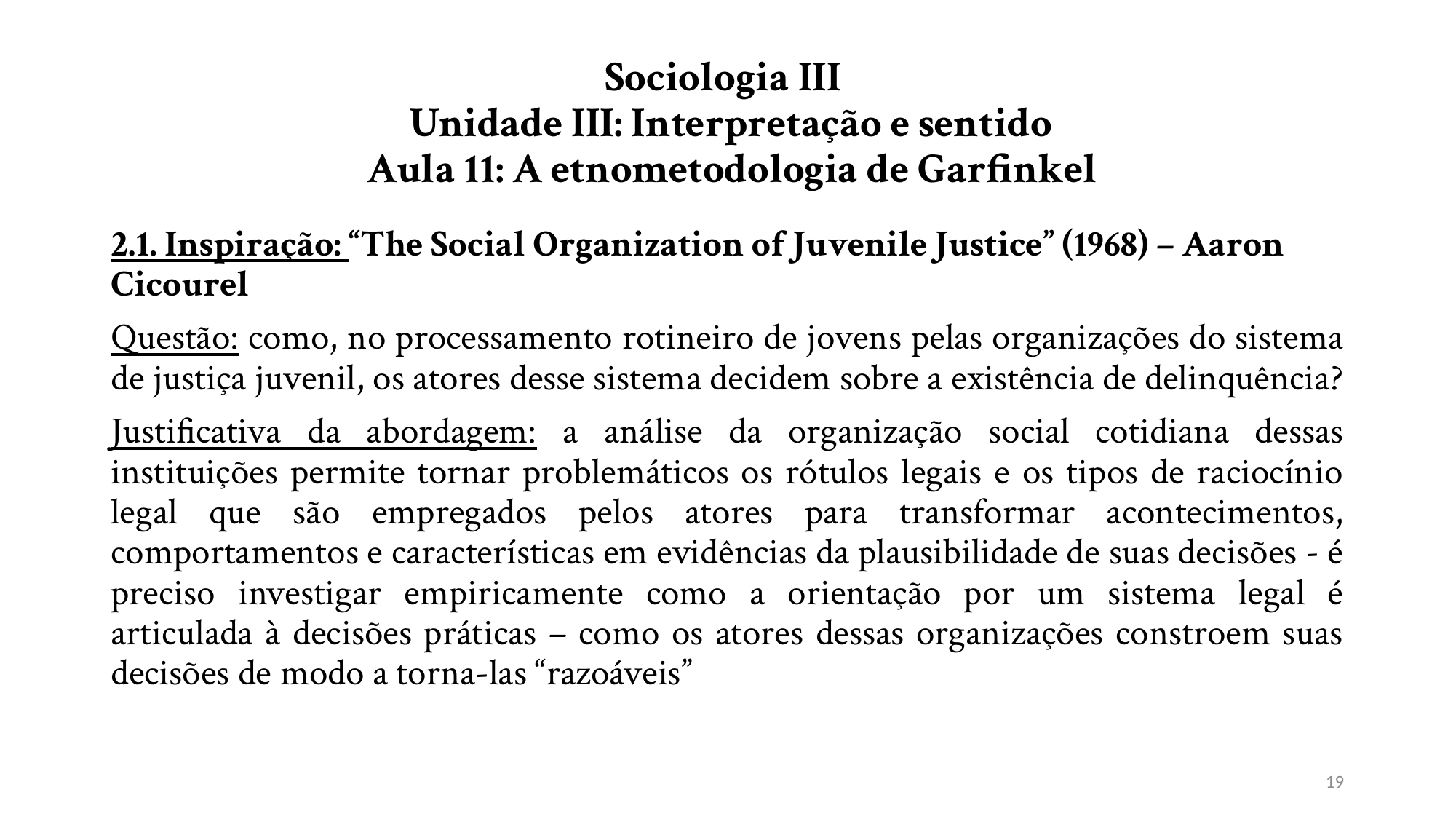

# Sociologia III  Unidade III: Interpretação e sentido  Aula 11: A etnometodologia de Garfinkel
2.1. Inspiração: “The Social Organization of Juvenile Justice” (1968) – Aaron Cicourel
Questão: como, no processamento rotineiro de jovens pelas organizações do sistema de justiça juvenil, os atores desse sistema decidem sobre a existência de delinquência?
Justificativa da abordagem: a análise da organização social cotidiana dessas instituições permite tornar problemáticos os rótulos legais e os tipos de raciocínio legal que são empregados pelos atores para transformar acontecimentos, comportamentos e características em evidências da plausibilidade de suas decisões - é preciso investigar empiricamente como a orientação por um sistema legal é articulada à decisões práticas – como os atores dessas organizações constroem suas decisões de modo a torna-las “razoáveis”
19